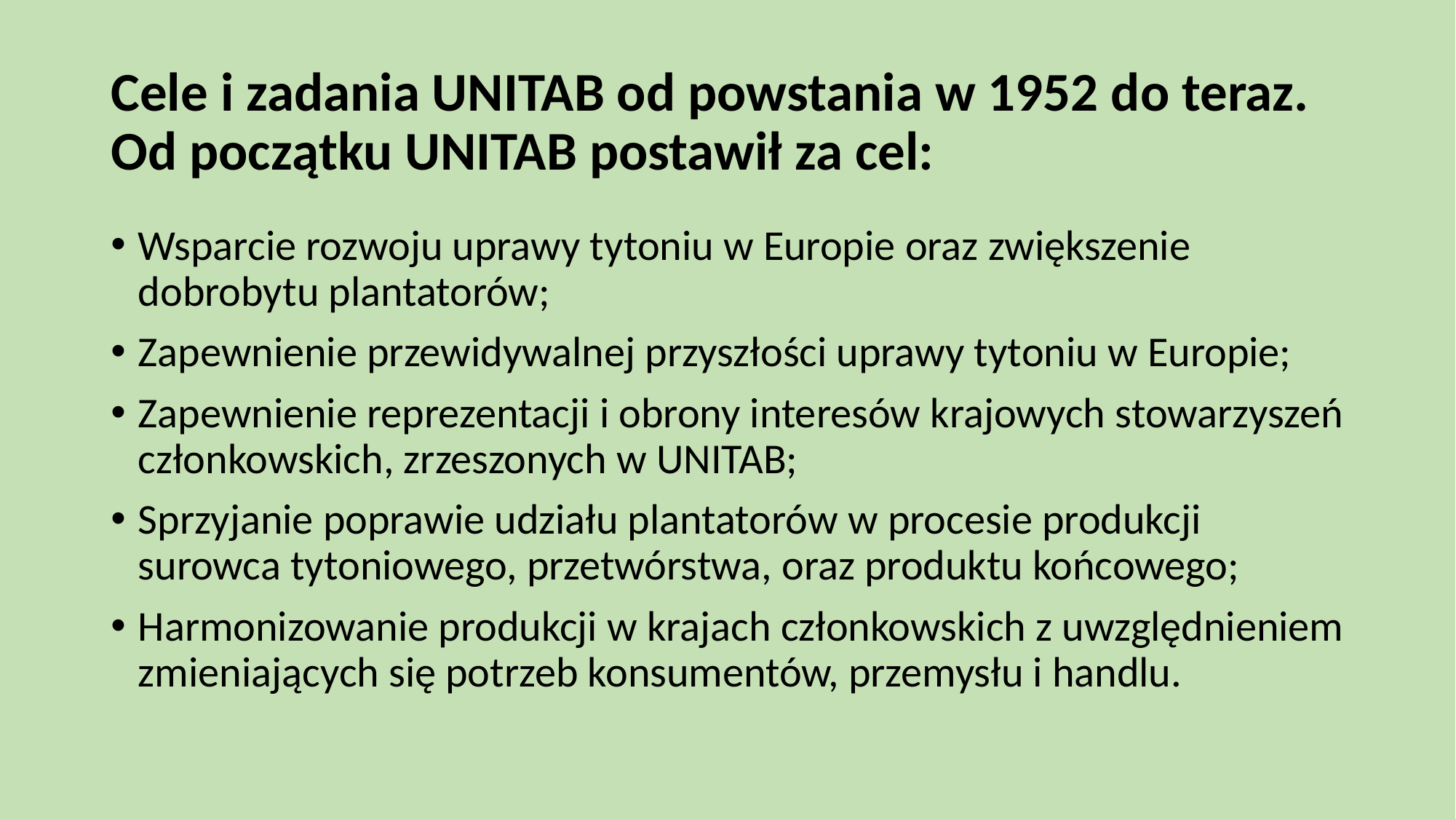

# Cele i zadania UNITAB od powstania w 1952 do teraz. Od początku UNITAB postawił za cel:
Wsparcie rozwoju uprawy tytoniu w Europie oraz zwiększenie dobrobytu plantatorów;
Zapewnienie przewidywalnej przyszłości uprawy tytoniu w Europie;
Zapewnienie reprezentacji i obrony interesów krajowych stowarzyszeń członkowskich, zrzeszonych w UNITAB;
Sprzyjanie poprawie udziału plantatorów w procesie produkcji surowca tytoniowego, przetwórstwa, oraz produktu końcowego;
Harmonizowanie produkcji w krajach członkowskich z uwzględnieniem zmieniających się potrzeb konsumentów, przemysłu i handlu.